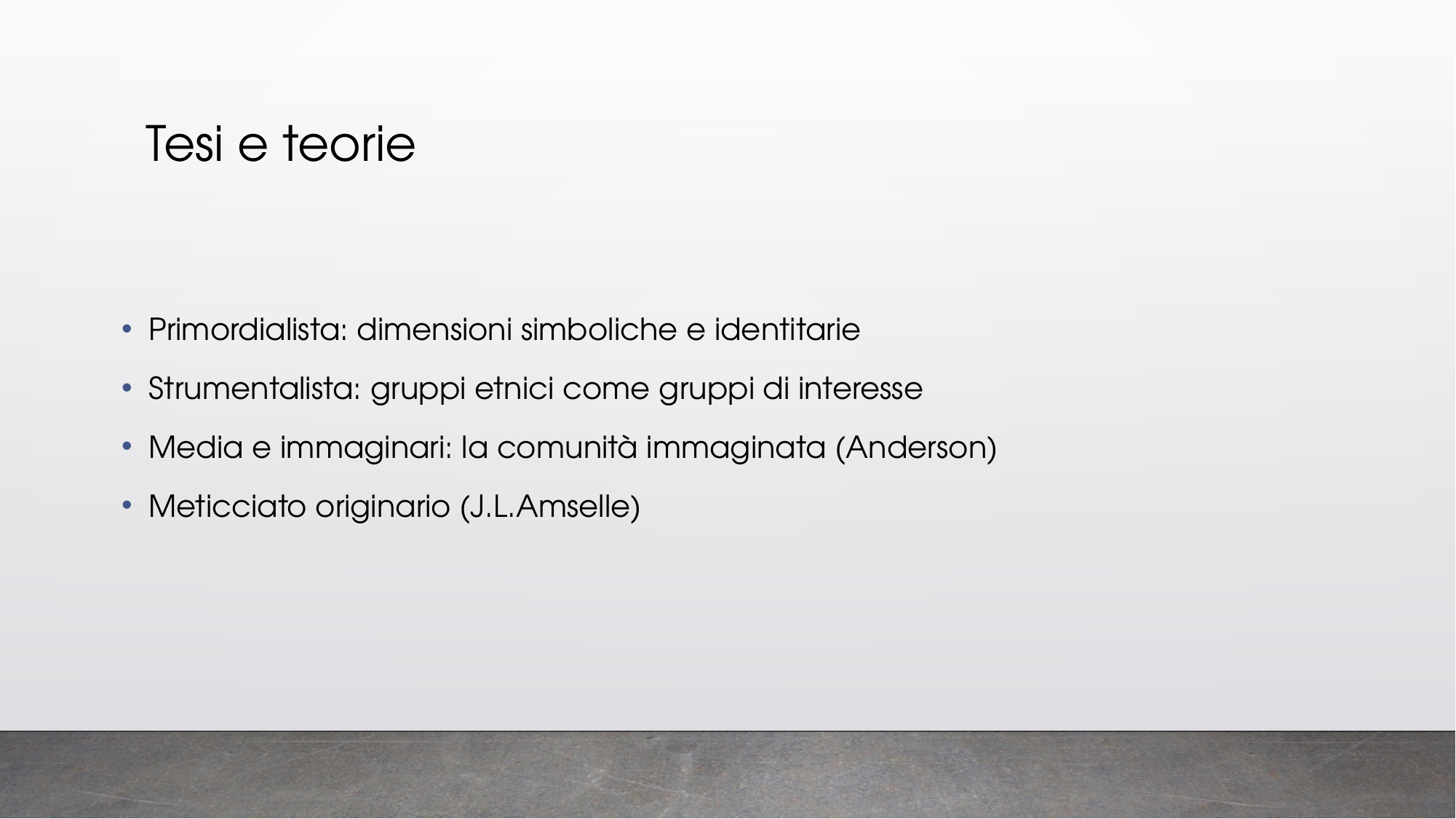

# Tesi e teorie
Primordialista: dimensioni simboliche e identitarie
Strumentalista: gruppi etnici come gruppi di interesse
Media e immaginari: la comunità immaginata (Anderson)
Meticciato originario (J.L.Amselle)